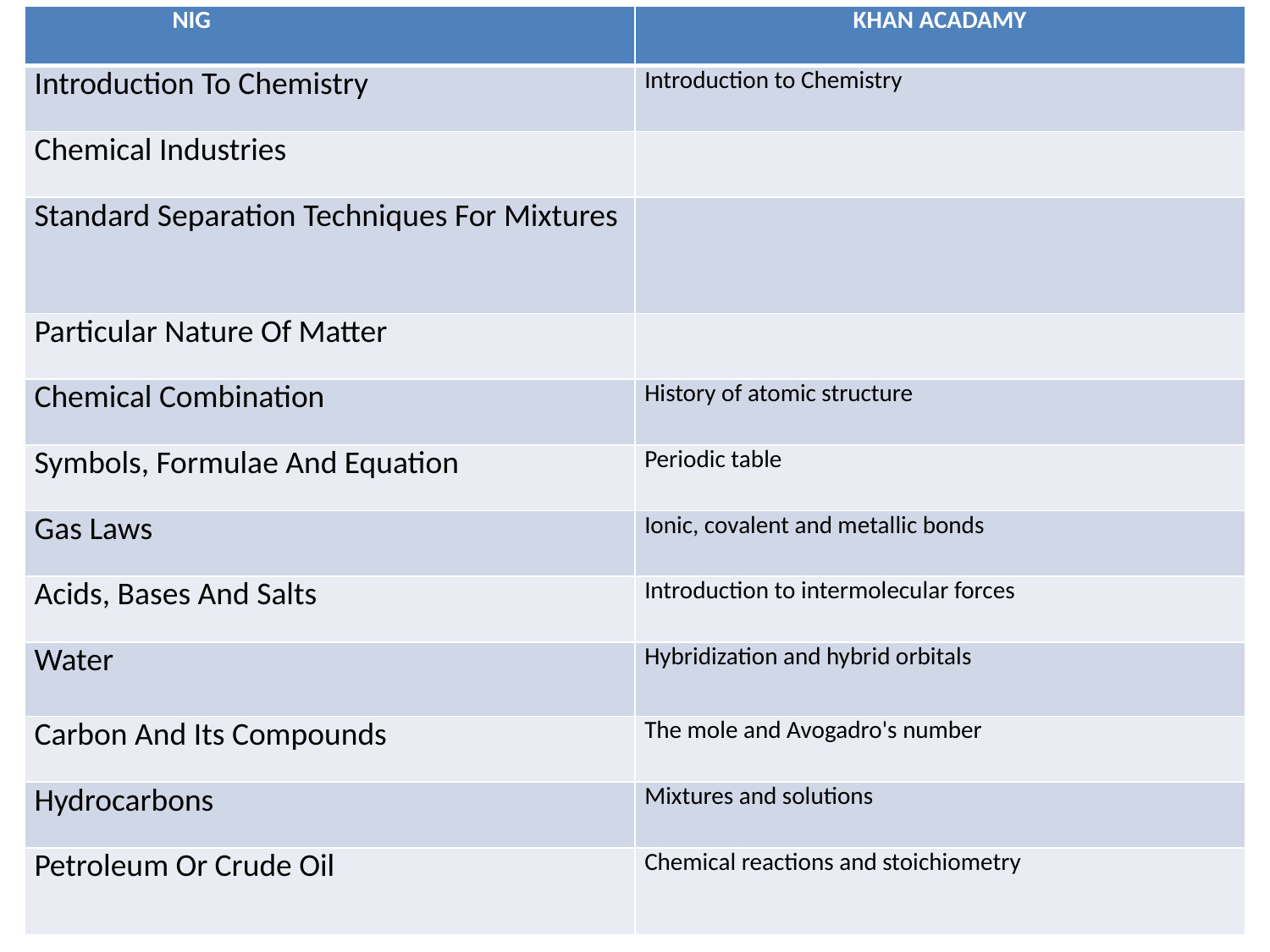

| NIG | KHAN ACADAMY |
| --- | --- |
| Introduction To Chemistry | Introduction to Chemistry |
| Chemical Industries |  |
| Standard Separation Techniques For Mixtures |  |
| Particular Nature Of Matter |  |
| Chemical Combination | History of atomic structure |
| Symbols, Formulae And Equation | Periodic table |
| Gas Laws | Ionic, covalent and metallic bonds |
| Acids, Bases And Salts | Introduction to intermolecular forces |
| Water | Hybridization and hybrid orbitals |
| Carbon And Its Compounds | The mole and Avogadro's number |
| Hydrocarbons | Mixtures and solutions |
| Petroleum Or Crude Oil | Chemical reactions and stoichiometry |